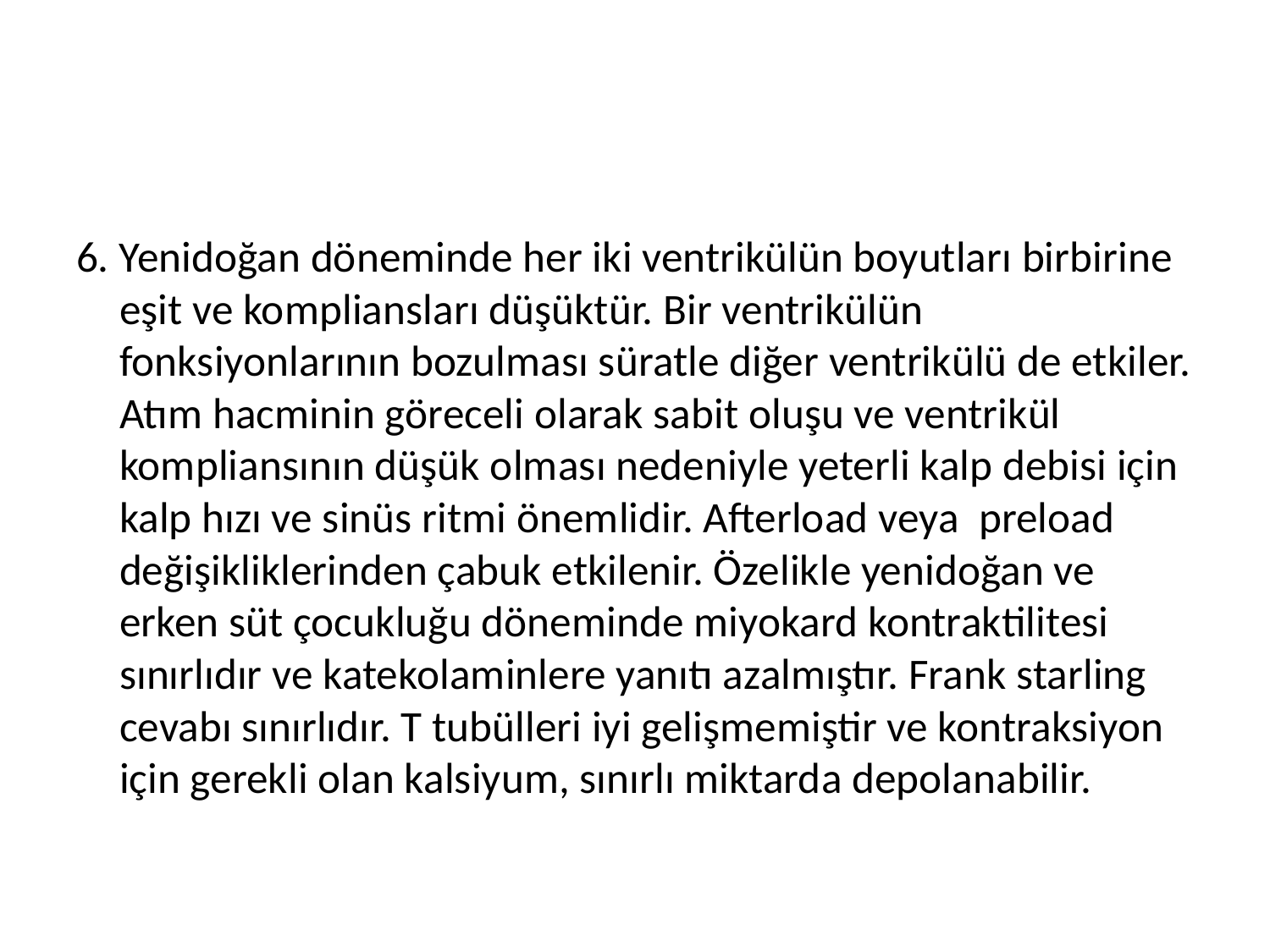

#
6. Yenidoğan döneminde her iki ventrikülün boyutları birbirine eşit ve kompliansları düşüktür. Bir ventrikülün fonksiyonlarının bozulması süratle diğer ventrikülü de etkiler. Atım hacminin göreceli olarak sabit oluşu ve ventrikül kompliansının düşük olması nedeniyle yeterli kalp debisi için kalp hızı ve sinüs ritmi önemlidir. Afterload veya  preload değişikliklerinden çabuk etkilenir. Özelikle yenidoğan ve erken süt çocukluğu döneminde miyokard kontraktilitesi sınırlıdır ve katekolaminlere yanıtı azalmıştır. Frank starling cevabı sınırlıdır. T tubülleri iyi gelişmemiştir ve kontraksiyon için gerekli olan kalsiyum, sınırlı miktarda depolanabilir.